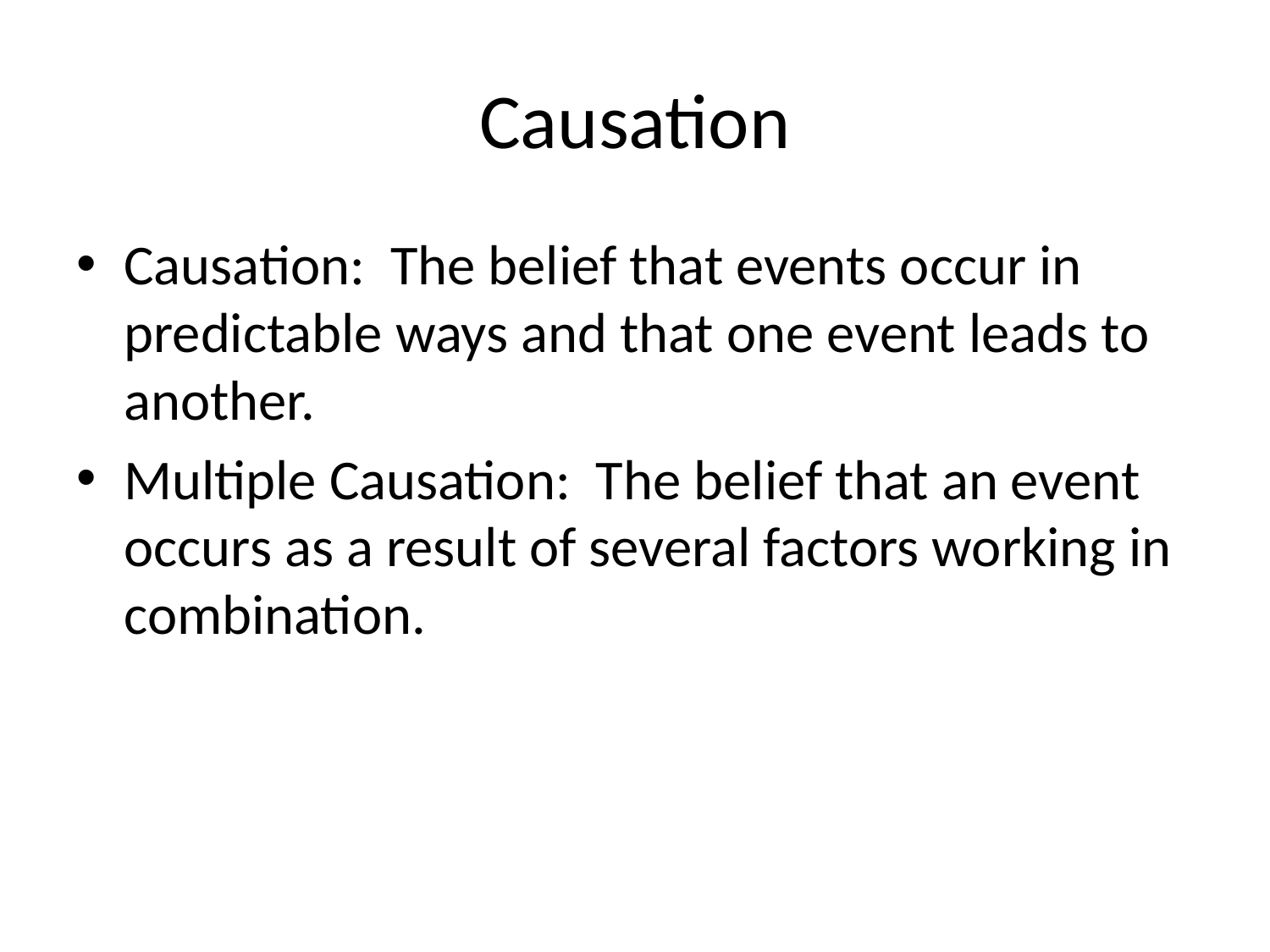

# Causation
Causation:  The belief that events occur in predictable ways and that one event leads to another.
Multiple Causation:  The belief that an event occurs as a result of several factors working in combination.